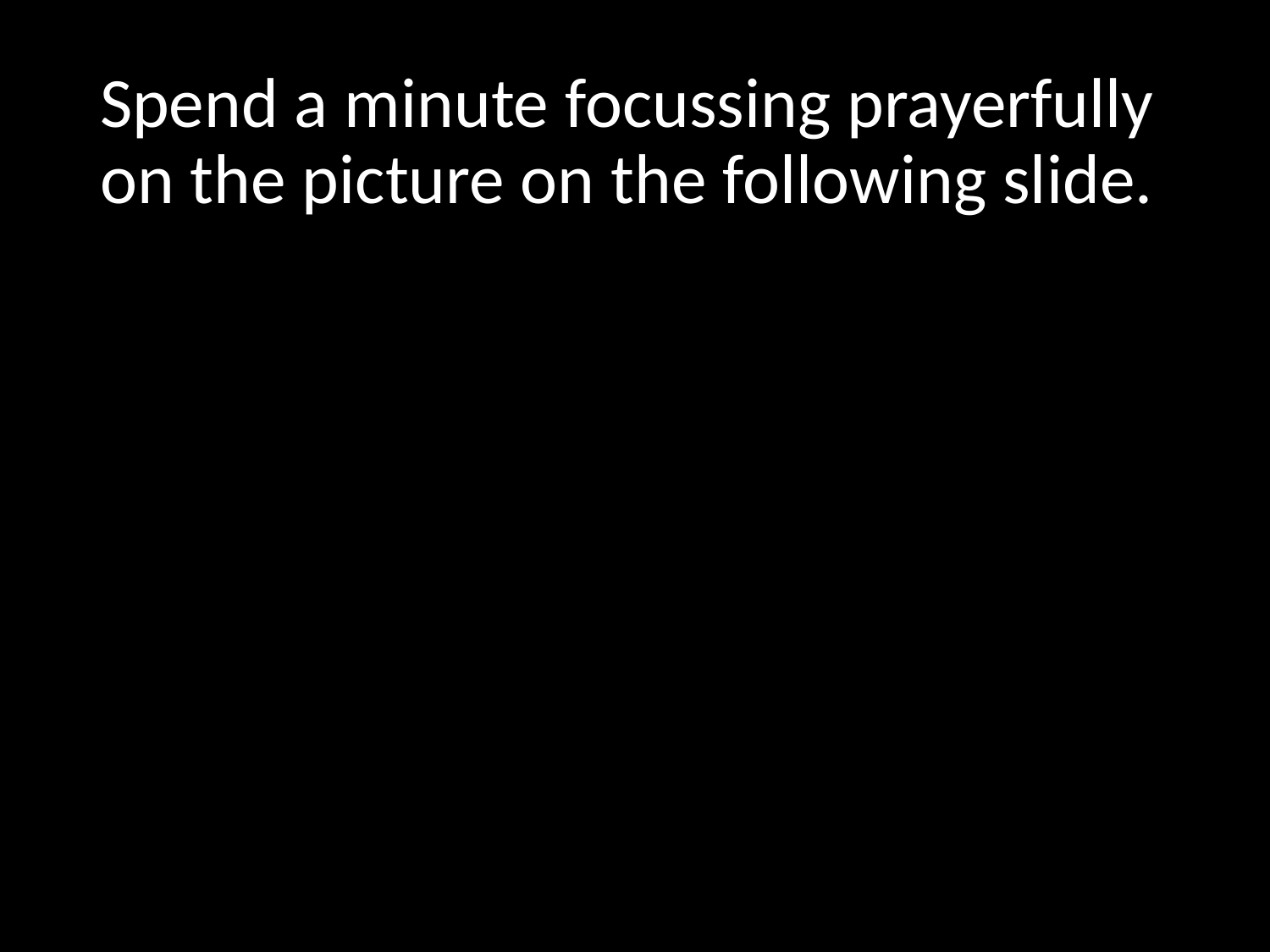

# Spend a minute focussing prayerfully on the picture on the following slide.